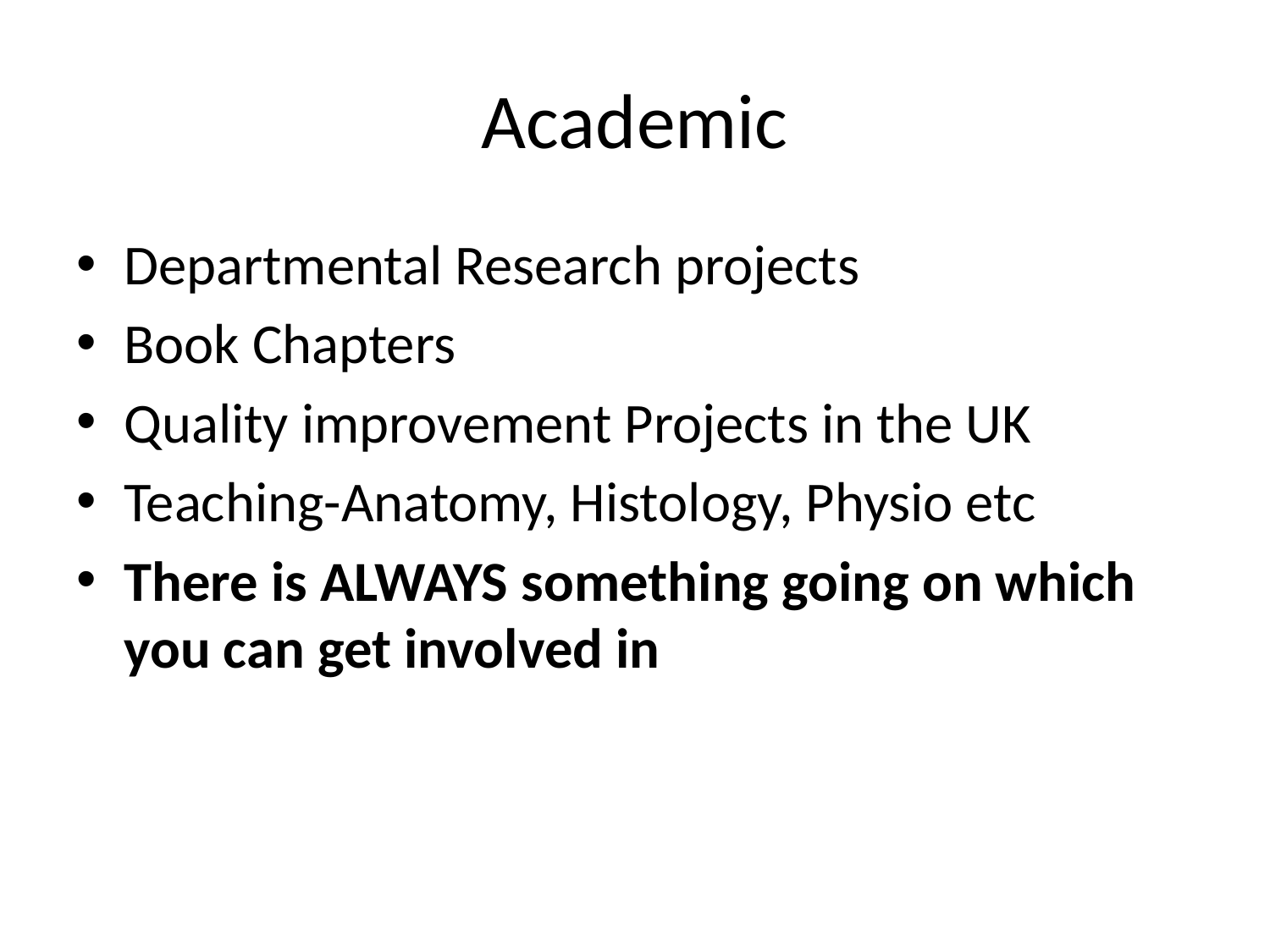

# Academic
Departmental Research projects
Book Chapters
Quality improvement Projects in the UK
Teaching-Anatomy, Histology, Physio etc
There is ALWAYS something going on which you can get involved in